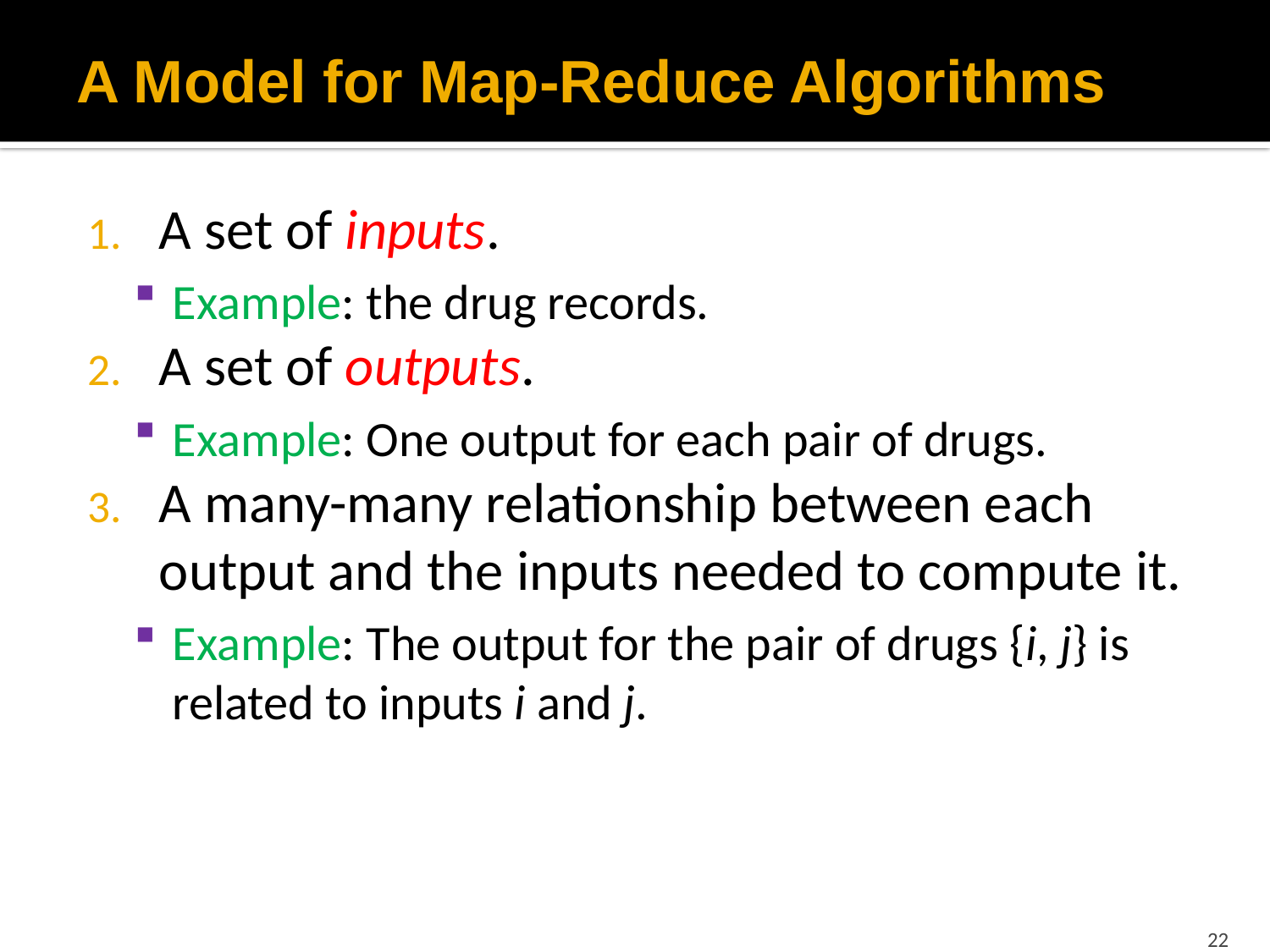

# A Model for Map-Reduce Algorithms
A set of inputs.
Example: the drug records.
A set of outputs.
Example: One output for each pair of drugs.
A many-many relationship between each output and the inputs needed to compute it.
Example: The output for the pair of drugs {i, j} is related to inputs i and j.
22